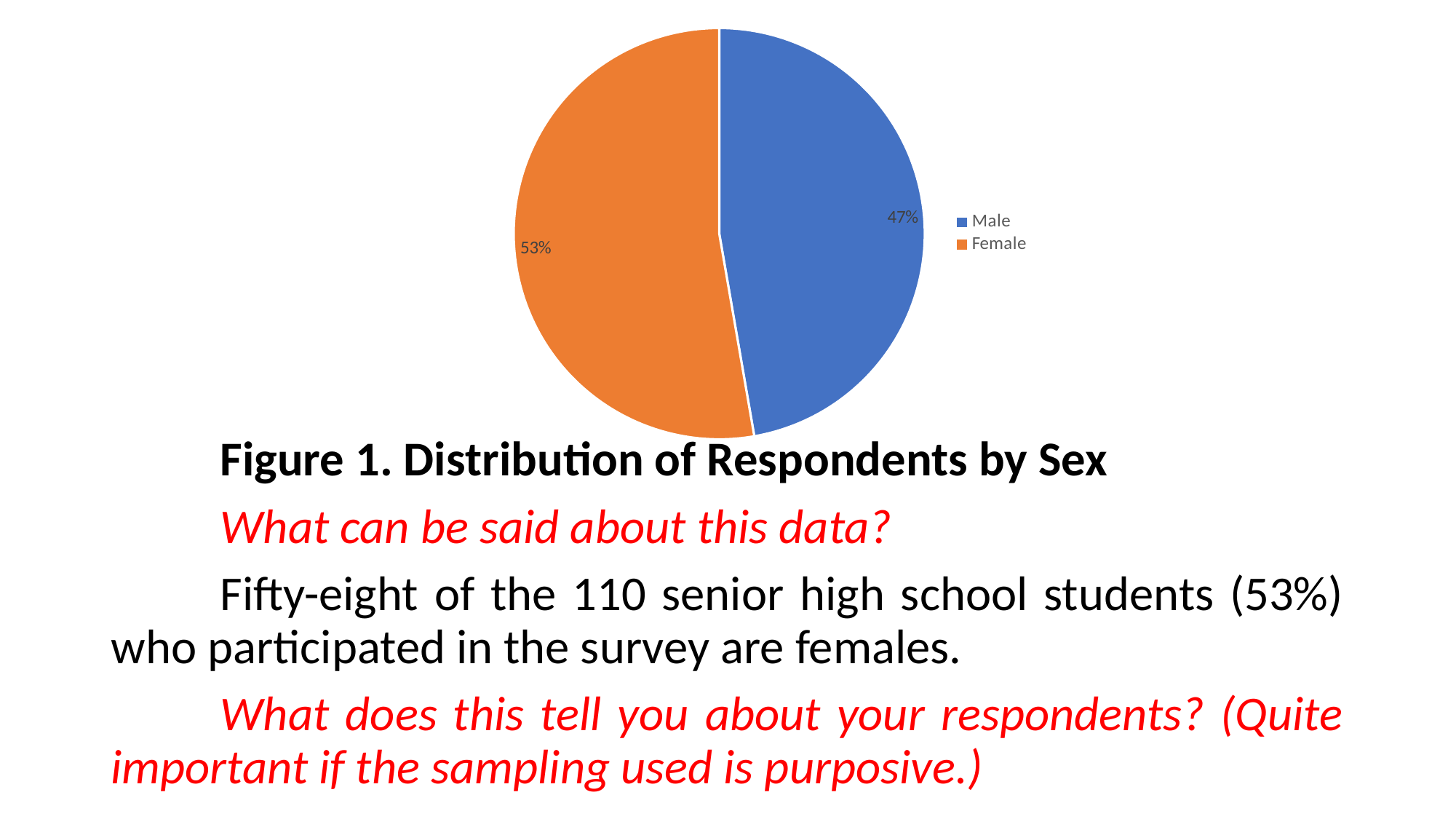

### Chart

| Category | Frequency |
|---|---|
| Male | 52.0 |
| Female | 58.0 |

	Figure 1. Distribution of Respondents by Sex
	What can be said about this data?
	Fifty-eight of the 110 senior high school students (53%) who participated in the survey are females.
	What does this tell you about your respondents? (Quite important if the sampling used is purposive.)